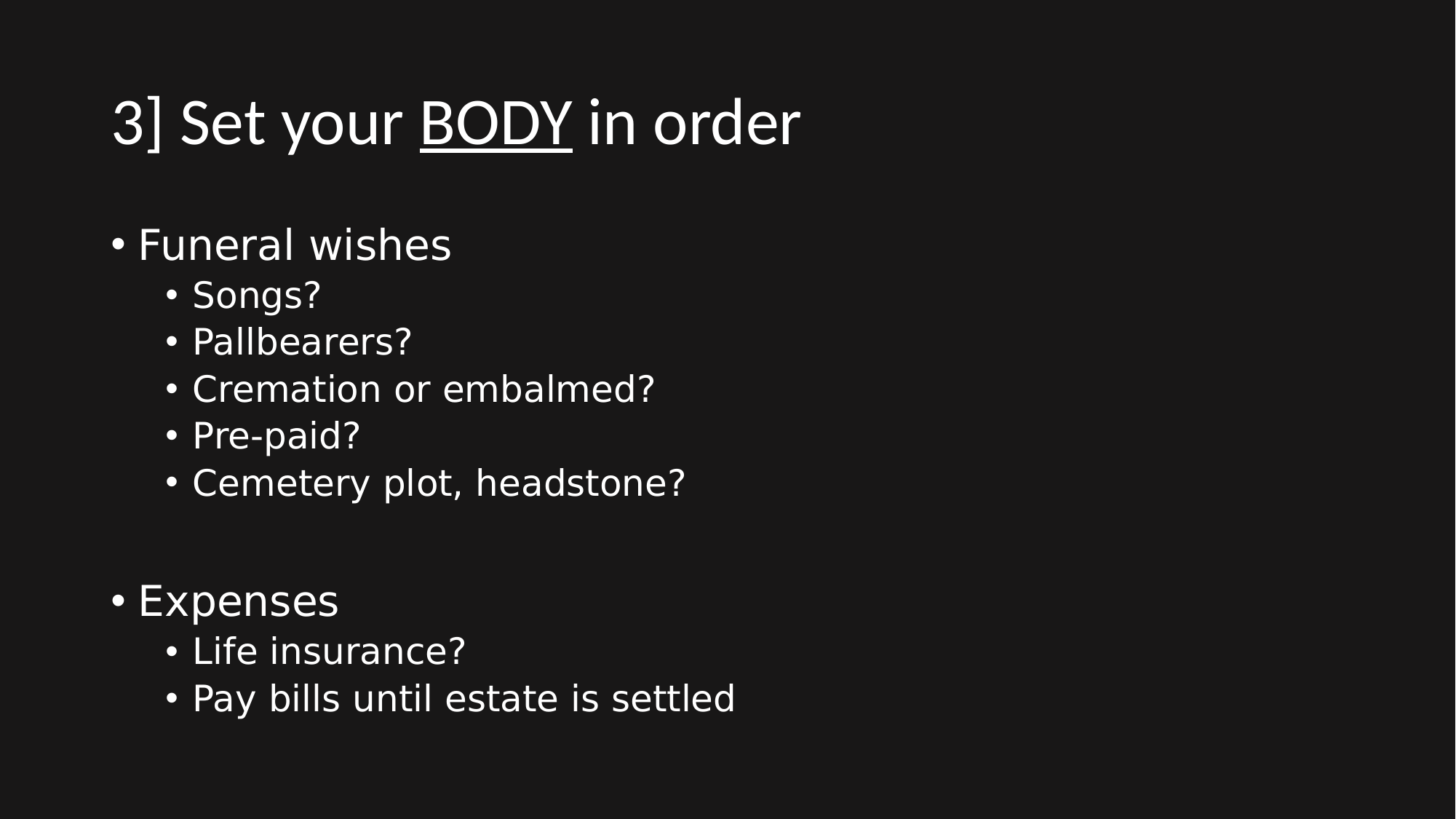

# 3] Set your BODY in order
Funeral wishes
Songs?
Pallbearers?
Cremation or embalmed?
Pre-paid?
Cemetery plot, headstone?

Expenses
Life insurance?
Pay bills until estate is settled